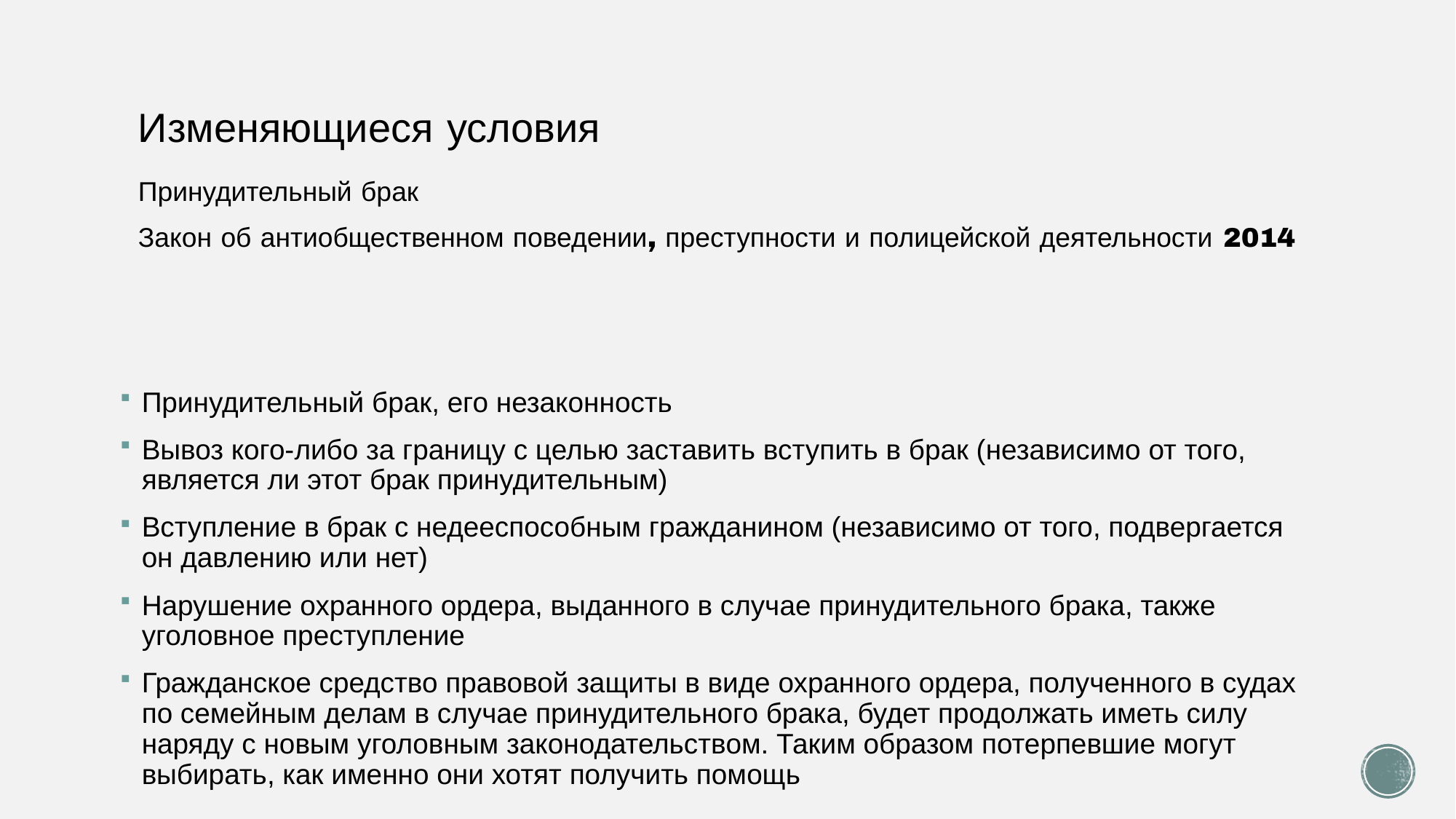

# Изменяющиеся условия Принудительный брак Закон об антиобщественном поведении, преступности и полицейской деятельности 2014
Принудительный брак, его незаконность
Вывоз кого-либо за границу с целью заставить вступить в брак (независимо от того, является ли этот брак принудительным)
Вступление в брак с недееспособным гражданином (независимо от того, подвергается он давлению или нет)
Нарушение охранного ордера, выданного в случае принудительного брака, также уголовное преступление
Гражданское средство правовой защиты в виде охранного ордера, полученного в судах по семейным делам в случае принудительного брака, будет продолжать иметь силу наряду с новым уголовным законодательством. Таким образом потерпевшие могут выбирать, как именно они хотят получить помощь